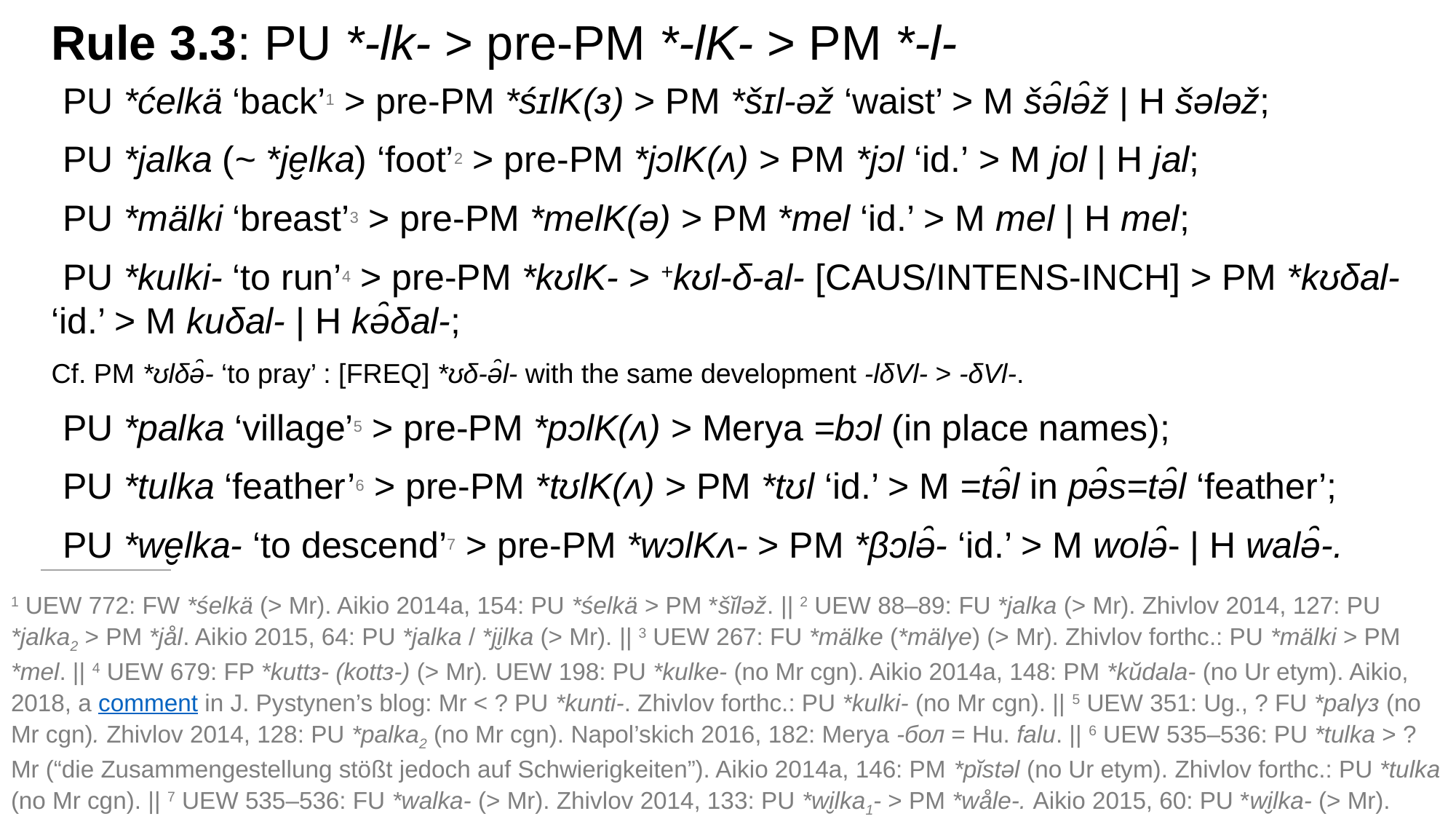

# Rule 3.3: PU *-lk- > pre-PM *-lK- > PM *-l-
PU *ćelkä ‘back’1 > pre-PM *śɪlK(ɜ) > PM *šɪl-əž ‘waist’ > M šə̑lə̑ž | H šələž;
PU *jalka (~ *je̮lka) ‘foot’2 > pre-PM *jɔlK(ʌ) > PM *jɔl ‘id.’ > M jol | H jal;
PU *mälki ‘breast’3 > pre-PM *melK(ə) > PM *mel ‘id.’ > M mel | H mel;
PU *kulki- ‘to run’4 > pre-PM *kʊlK- > +kʊl-δ-al- [caus/intens-inch] > PM *kʊδal- ‘id.’ > M kuδal- | H kə̑δal-;
Cf. PM *ʊlδə̑- ‘to pray’ : [freq] *ʊδ-ə̑l- with the same development -lδVl- > -δVl-.
PU *palka ‘village’5 > pre-PM *pɔlK(ʌ) > Merya =bɔl (in place names);
PU *tulka ‘feather’6 > pre-PM *tʊlK(ʌ) > PM *tʊl ‘id.’ > M =tə̑l in pə̑s=tə̑l ‘feather’;
PU *we̮lka- ‘to descend’7 > pre-PM *wɔlKʌ- > PM *βɔlə̑- ‘id.’ > M wolə̑- | H walə̑-.
1 UEW 772: FW *śelkä (> Mr). Aikio 2014a, 154: PU *śelkä > PM *šĭləž. || 2 UEW 88–89: FU *jalka (> Mr). Zhivlov 2014, 127: PU *jalka2 > PM *jål. Aikio 2015, 64: PU *jalka / *ji̮lka (> Mr). || 3 UEW 267: FU *mälke (*mälγe) (> Mr). Zhivlov forthc.: PU *mälki > PM *mel. || 4 UEW 679: FP *kuttɜ- (kottɜ-) (> Mr). UEW 198: PU *kulke- (no Mr cgn). Aikio 2014a, 148: PM *kŭdala- (no Ur etym). Aikio, 2018, a comment in J. Pystynen’s blog: Mr < ? PU *kunti-. Zhivlov forthc.: PU *kulki- (no Mr cgn). || 5 UEW 351: Ug., ? FU *palγɜ (no Mr cgn). Zhivlov 2014, 128: PU *palka2 (no Mr cgn). Napol’skich 2016, 182: Merya -бол = Hu. falu. || 6 UEW 535–536: PU *tulka > ? Mr (“die Zusammengestellung stößt jedoch auf Schwierigkeiten”). Aikio 2014a, 146: PM *pĭstəl (no Ur etym). Zhivlov forthc.: PU *tulka (no Mr cgn). || 7 UEW 535–536: FU *walka- (> Mr). Zhivlov 2014, 133: PU *wi̮lka1- > PM *wåle-. Aikio 2015, 60: PU *wi̮lka- (> Mr).